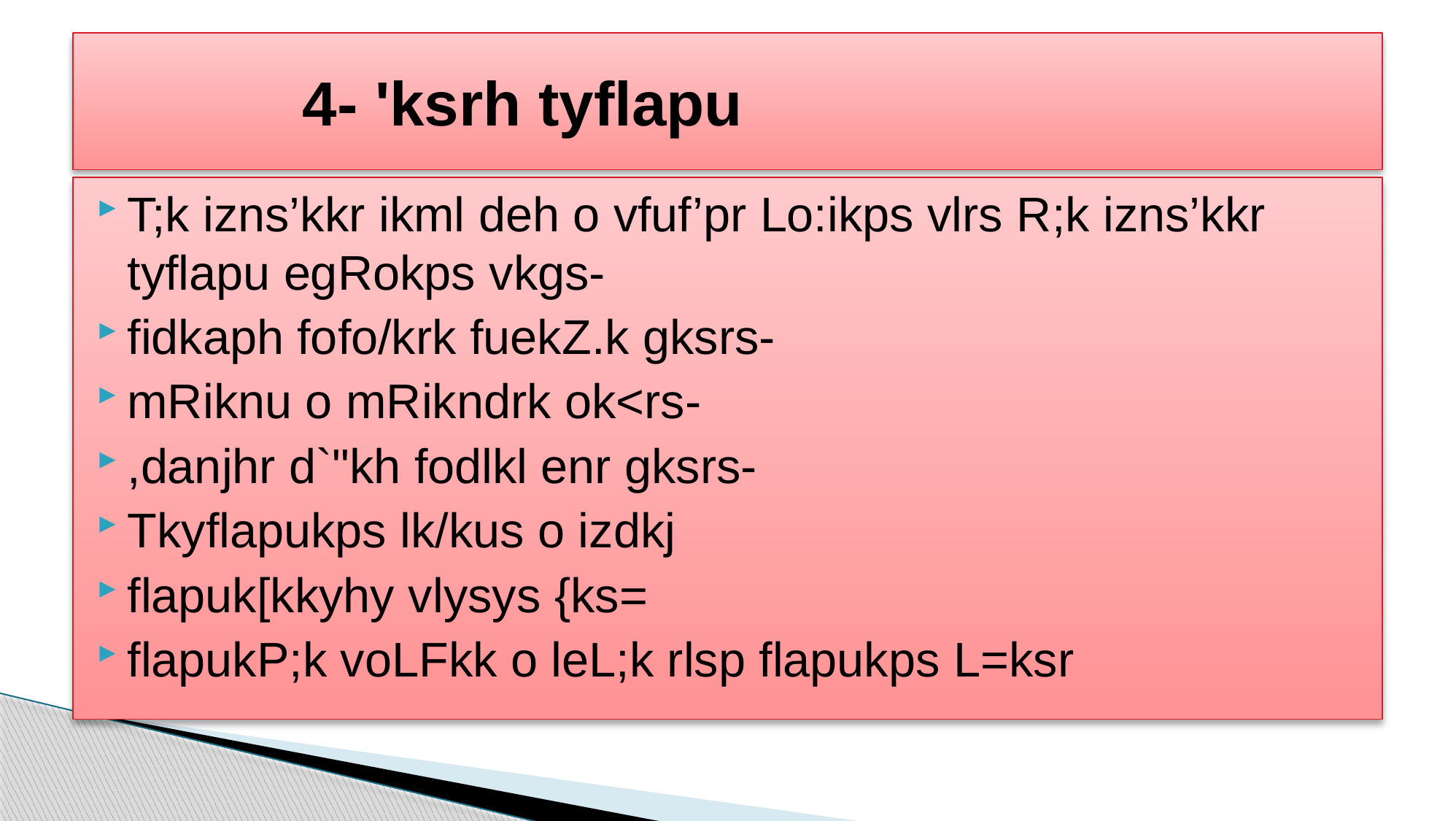

# 4- 'ksrh tyflapu
T;k izns’kkr ikml deh o vfuf’pr Lo:ikps vlrs R;k izns’kkr tyflapu egRokps vkgs-
fidkaph fofo/krk fuekZ.k gksrs-
mRiknu o mRikndrk ok<rs-
,danjhr d`"kh fodlkl enr gksrs-
Tkyflapukps lk/kus o izdkj
flapuk[kkyhy vlysys {ks=
flapukP;k voLFkk o leL;k rlsp flapukps L=ksr